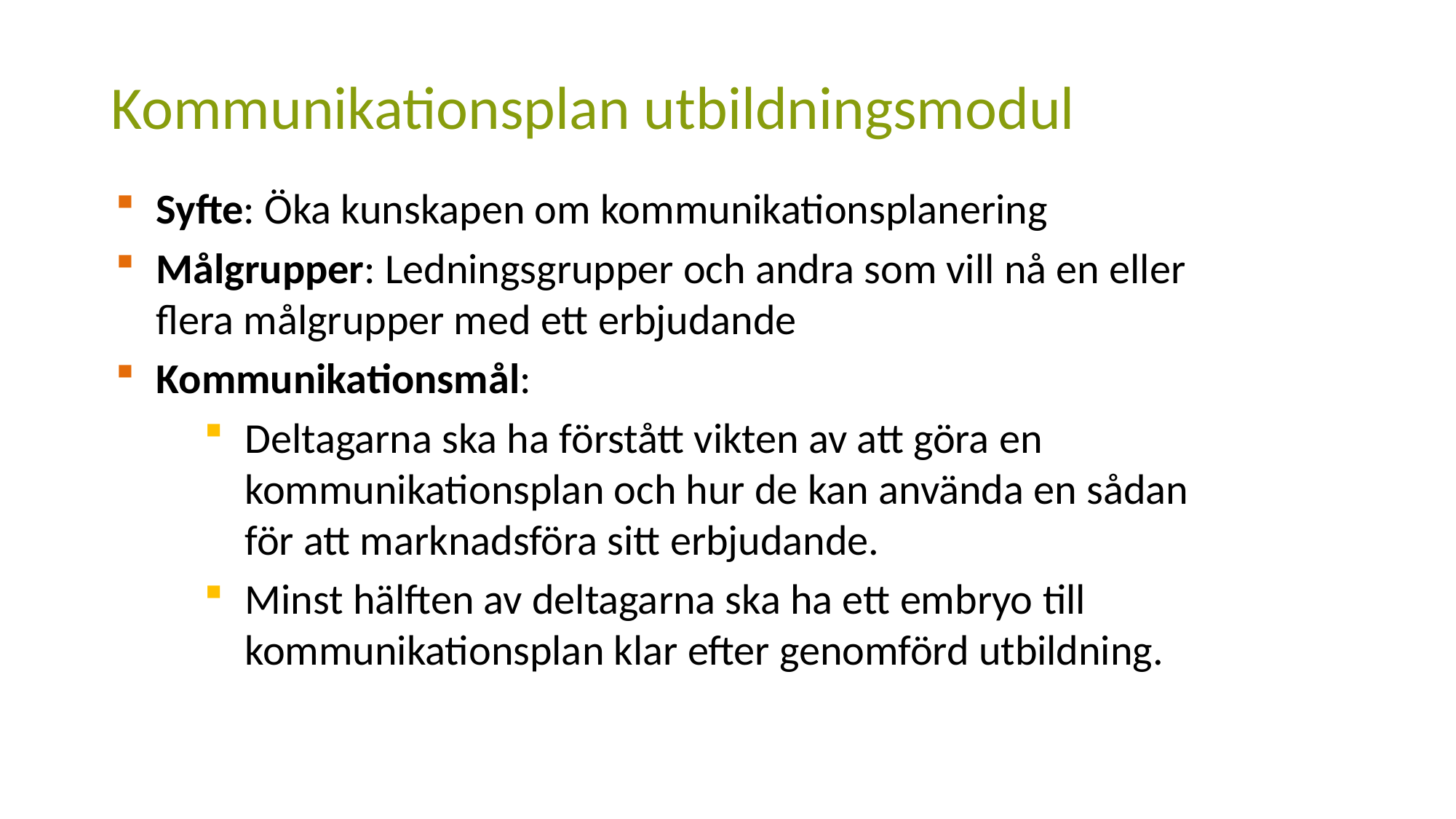

Kommunikationsplan utbildningsmodul
Syfte: Öka kunskapen om kommunikationsplanering
Målgrupper: Ledningsgrupper och andra som vill nå en eller flera målgrupper med ett erbjudande
Kommunikationsmål:
Deltagarna ska ha förstått vikten av att göra en kommunikationsplan och hur de kan använda en sådan för att marknadsföra sitt erbjudande.
Minst hälften av deltagarna ska ha ett embryo till kommunikationsplan klar efter genomförd utbildning.